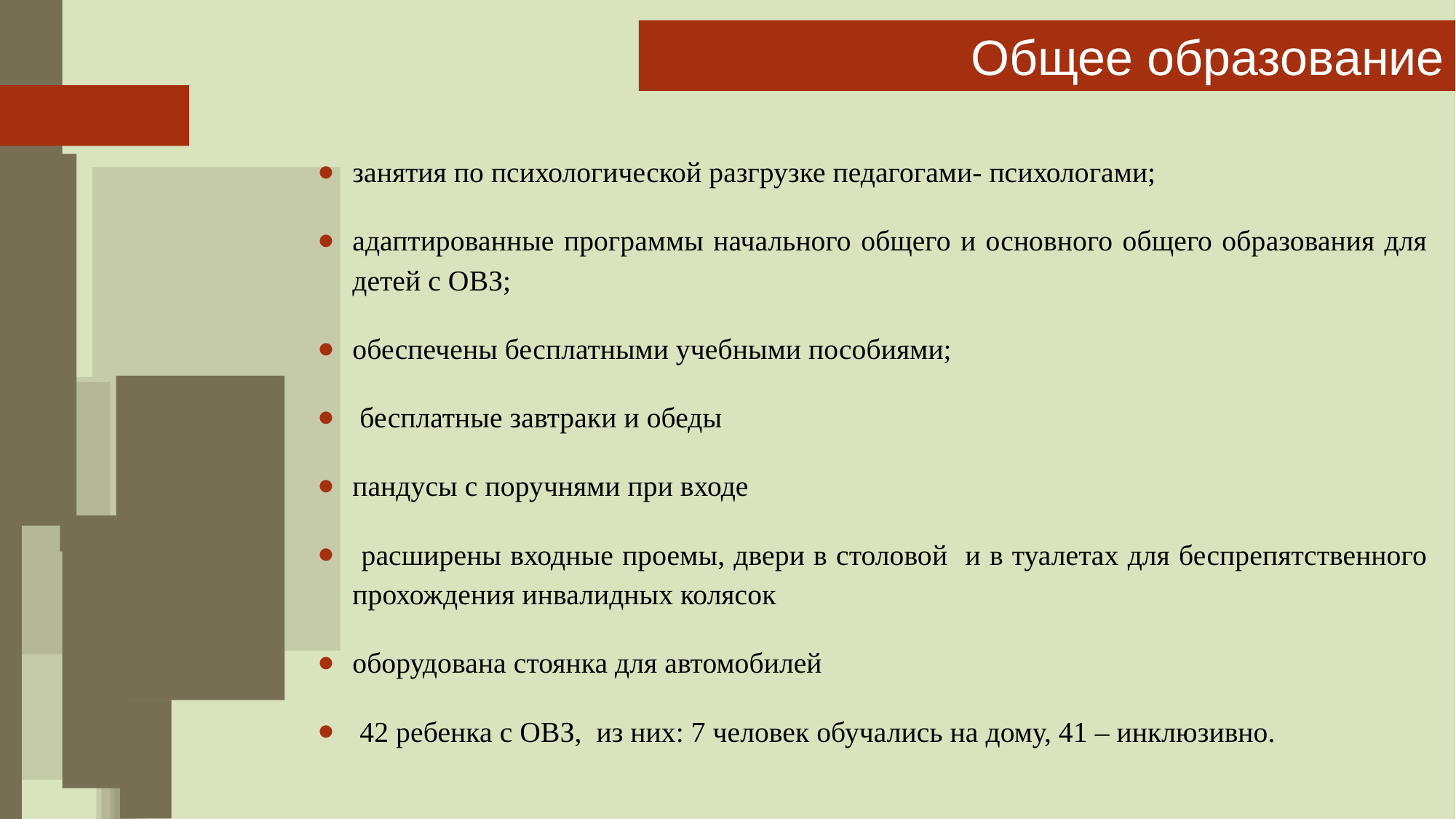

# Общее образование
занятия по психологической разгрузке педагогами- психологами;
адаптированные программы начального общего и основного общего образования для детей с ОВЗ;
обеспечены бесплатными учебными пособиями;
 бесплатные завтраки и обеды
пандусы с поручнями при входе
 расширены входные проемы, двери в столовой  и в туалетах для беспрепятственного прохождения инвалидных колясок
оборудована стоянка для автомобилей
 42 ребенка с ОВЗ,  из них: 7 человек обучались на дому, 41 – инклюзивно.